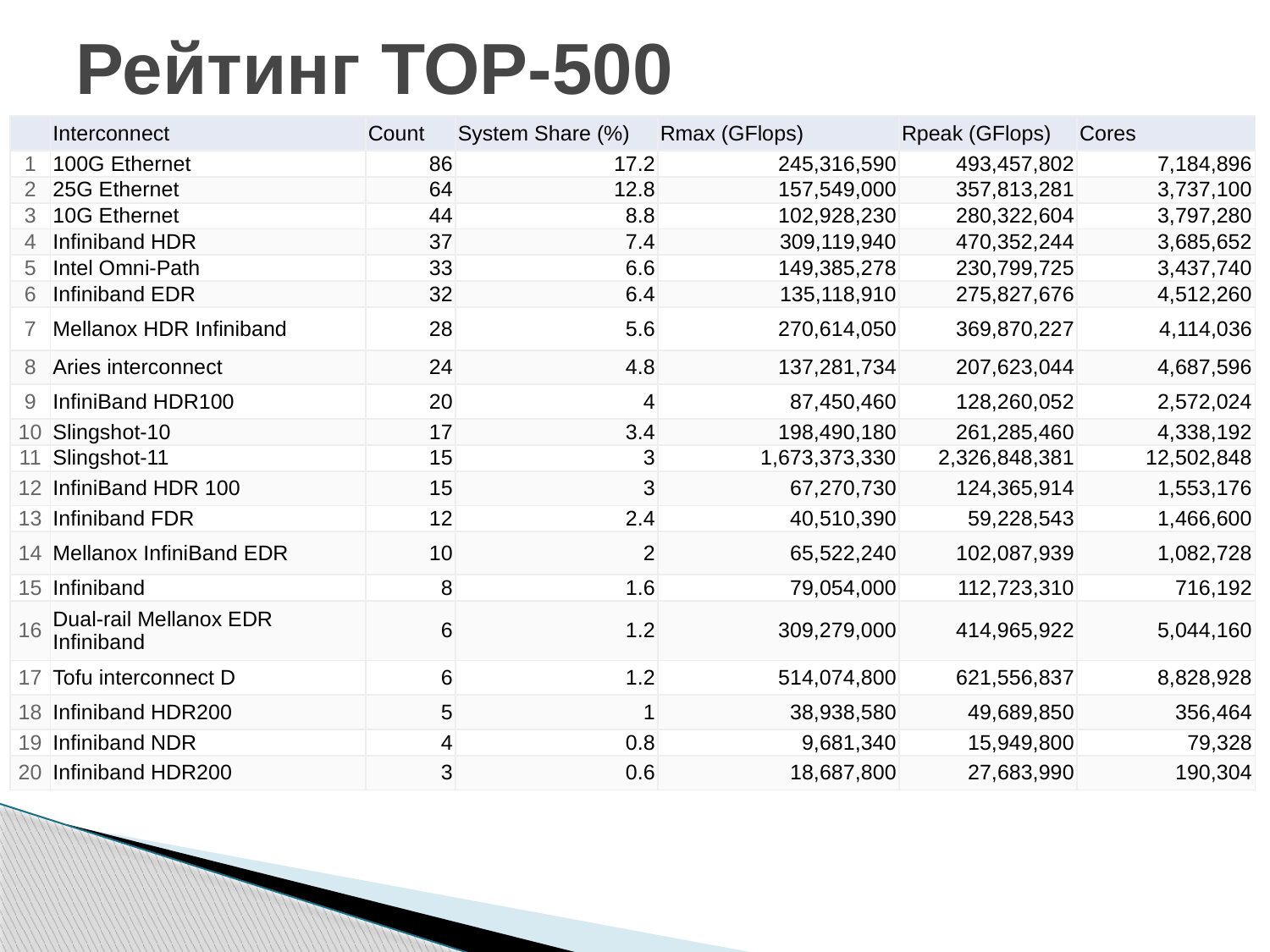

# Рейтинг TOP-500
|  | Interconnect | Count | System Share (%) | Rmax (GFlops) | Rpeak (GFlops) | Cores |
| --- | --- | --- | --- | --- | --- | --- |
| 1 | 100G Ethernet | 86 | 17.2 | 245,316,590 | 493,457,802 | 7,184,896 |
| 2 | 25G Ethernet | 64 | 12.8 | 157,549,000 | 357,813,281 | 3,737,100 |
| 3 | 10G Ethernet | 44 | 8.8 | 102,928,230 | 280,322,604 | 3,797,280 |
| 4 | Infiniband HDR | 37 | 7.4 | 309,119,940 | 470,352,244 | 3,685,652 |
| 5 | Intel Omni-Path | 33 | 6.6 | 149,385,278 | 230,799,725 | 3,437,740 |
| 6 | Infiniband EDR | 32 | 6.4 | 135,118,910 | 275,827,676 | 4,512,260 |
| 7 | Mellanox HDR Infiniband | 28 | 5.6 | 270,614,050 | 369,870,227 | 4,114,036 |
| 8 | Aries interconnect | 24 | 4.8 | 137,281,734 | 207,623,044 | 4,687,596 |
| 9 | InfiniBand HDR100 | 20 | 4 | 87,450,460 | 128,260,052 | 2,572,024 |
| 10 | Slingshot-10 | 17 | 3.4 | 198,490,180 | 261,285,460 | 4,338,192 |
| 11 | Slingshot-11 | 15 | 3 | 1,673,373,330 | 2,326,848,381 | 12,502,848 |
| 12 | InfiniBand HDR 100 | 15 | 3 | 67,270,730 | 124,365,914 | 1,553,176 |
| 13 | Infiniband FDR | 12 | 2.4 | 40,510,390 | 59,228,543 | 1,466,600 |
| 14 | Mellanox InfiniBand EDR | 10 | 2 | 65,522,240 | 102,087,939 | 1,082,728 |
| 15 | Infiniband | 8 | 1.6 | 79,054,000 | 112,723,310 | 716,192 |
| 16 | Dual-rail Mellanox EDR Infiniband | 6 | 1.2 | 309,279,000 | 414,965,922 | 5,044,160 |
| 17 | Tofu interconnect D | 6 | 1.2 | 514,074,800 | 621,556,837 | 8,828,928 |
| 18 | Infiniband HDR200 | 5 | 1 | 38,938,580 | 49,689,850 | 356,464 |
| 19 | Infiniband NDR | 4 | 0.8 | 9,681,340 | 15,949,800 | 79,328 |
| 20 | Infiniband HDR200 | 3 | 0.6 | 18,687,800 | 27,683,990 | 190,304 |